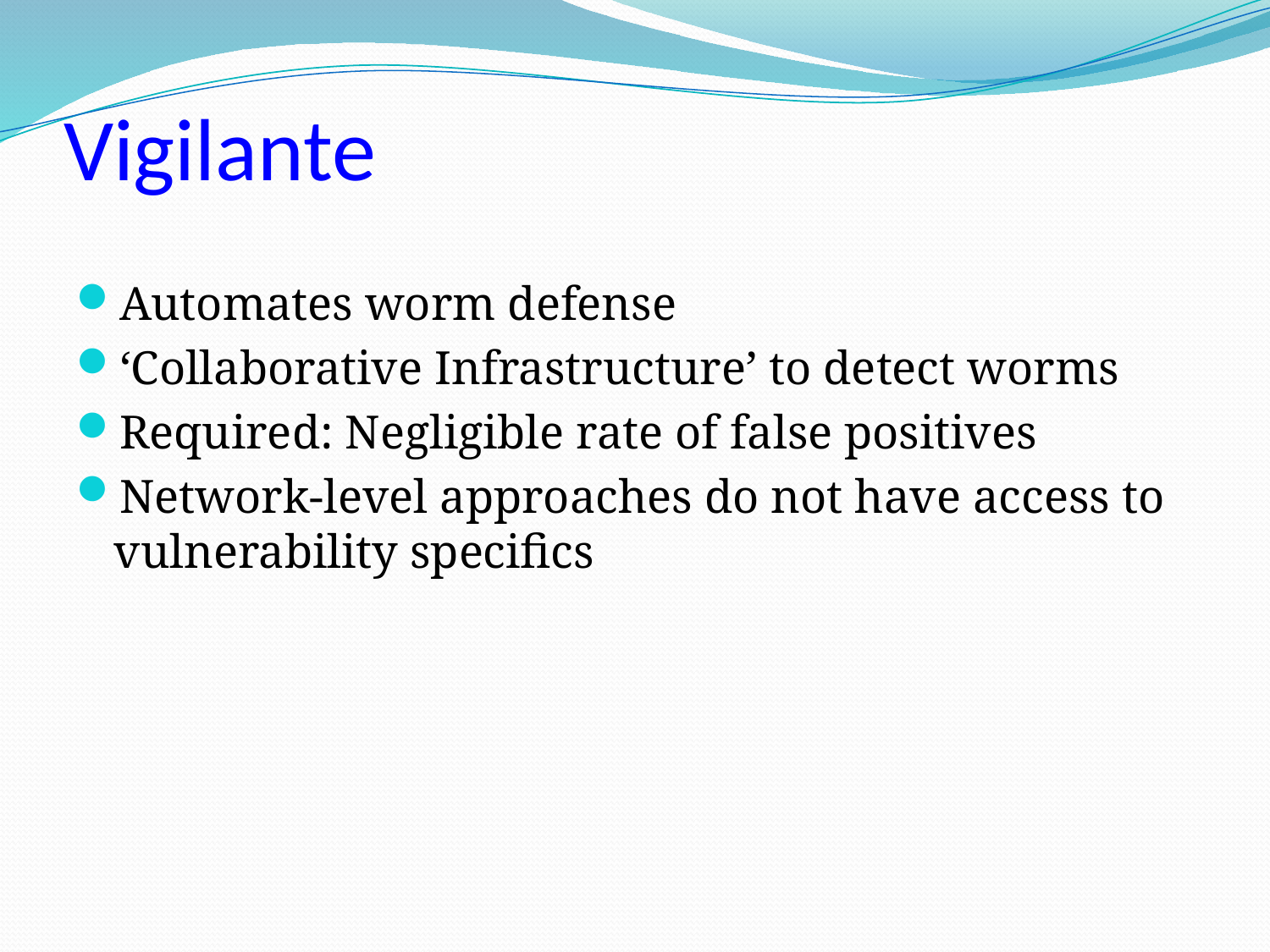

# Vigilante
Automates worm defense
‘Collaborative Infrastructure’ to detect worms
Required: Negligible rate of false positives
Network-level approaches do not have access to vulnerability specifics